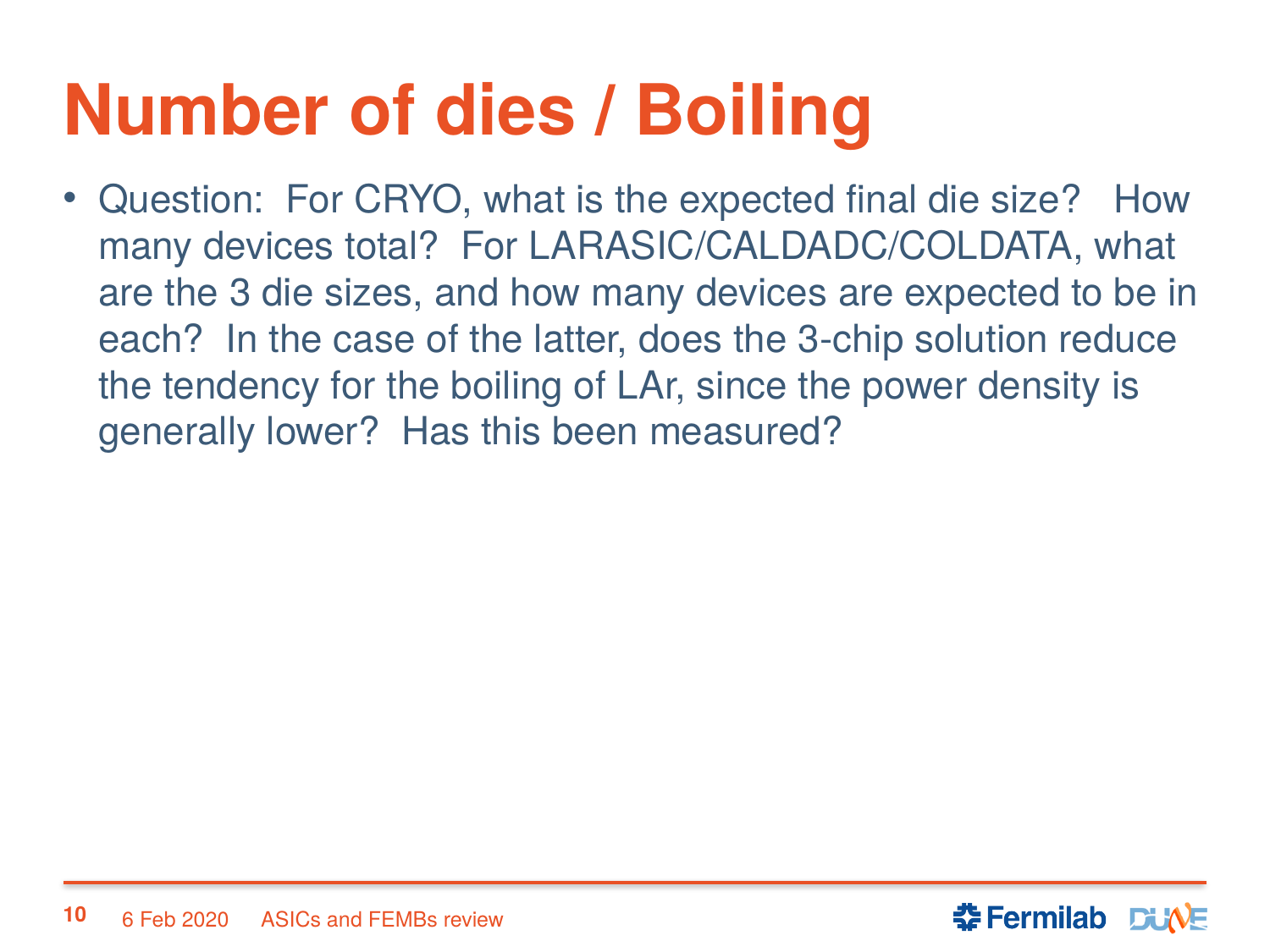

# Number of dies / Boiling
Question:  For CRYO, what is the expected final die size?   How many devices total?  For LARASIC/CALDADC/COLDATA, what are the 3 die sizes, and how many devices are expected to be in each?  In the case of the latter, does the 3-chip solution reduce the tendency for the boiling of LAr, since the power density is generally lower?  Has this been measured?
10
6 Feb 2020
ASICs and FEMBs review